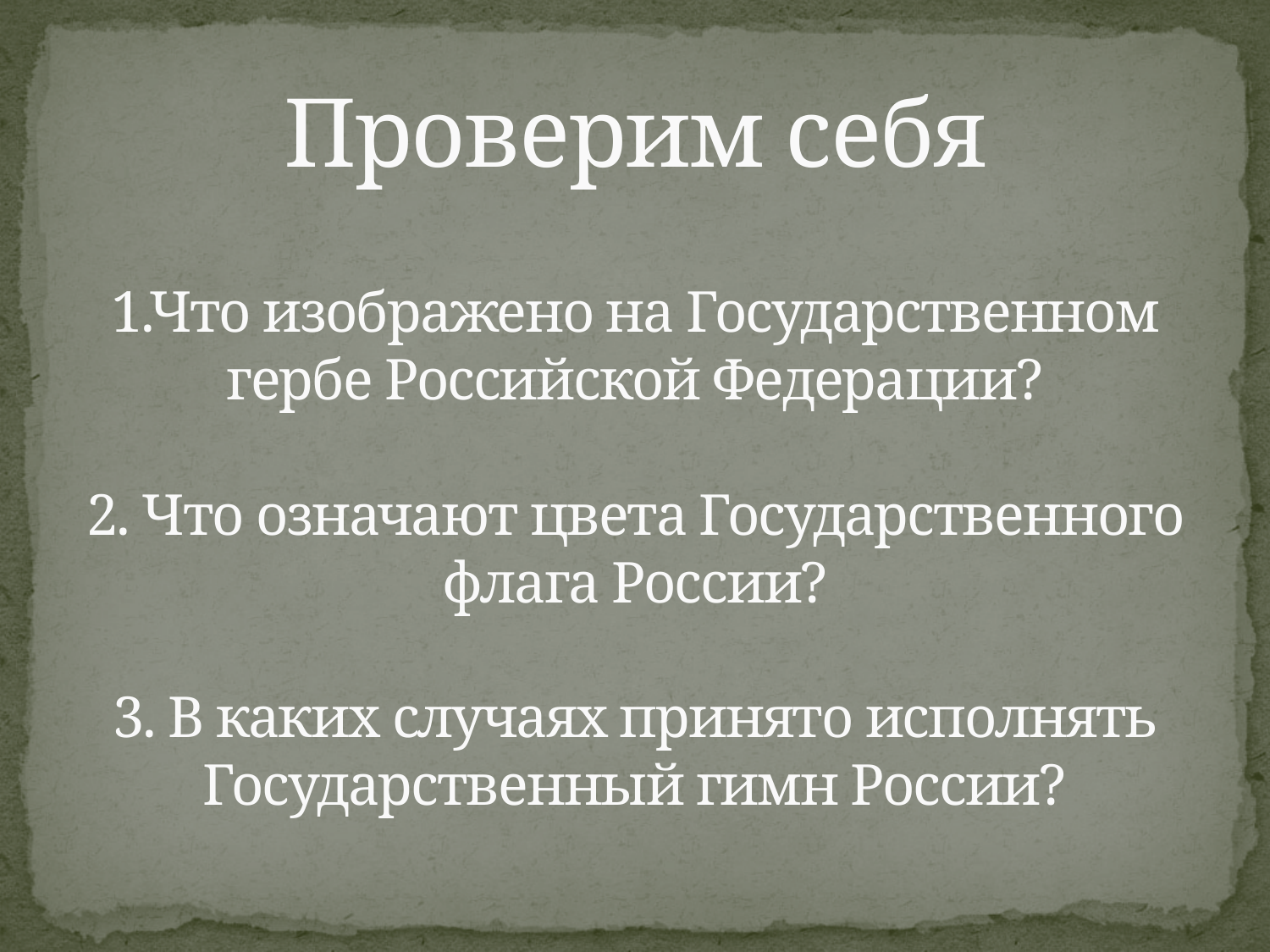

# Проверим себя 1.Что изображено на Государственном гербе Российской Федерации? 2. Что означают цвета Государственного флага России? 3. В каких случаях принято исполнять Государственный гимн России?